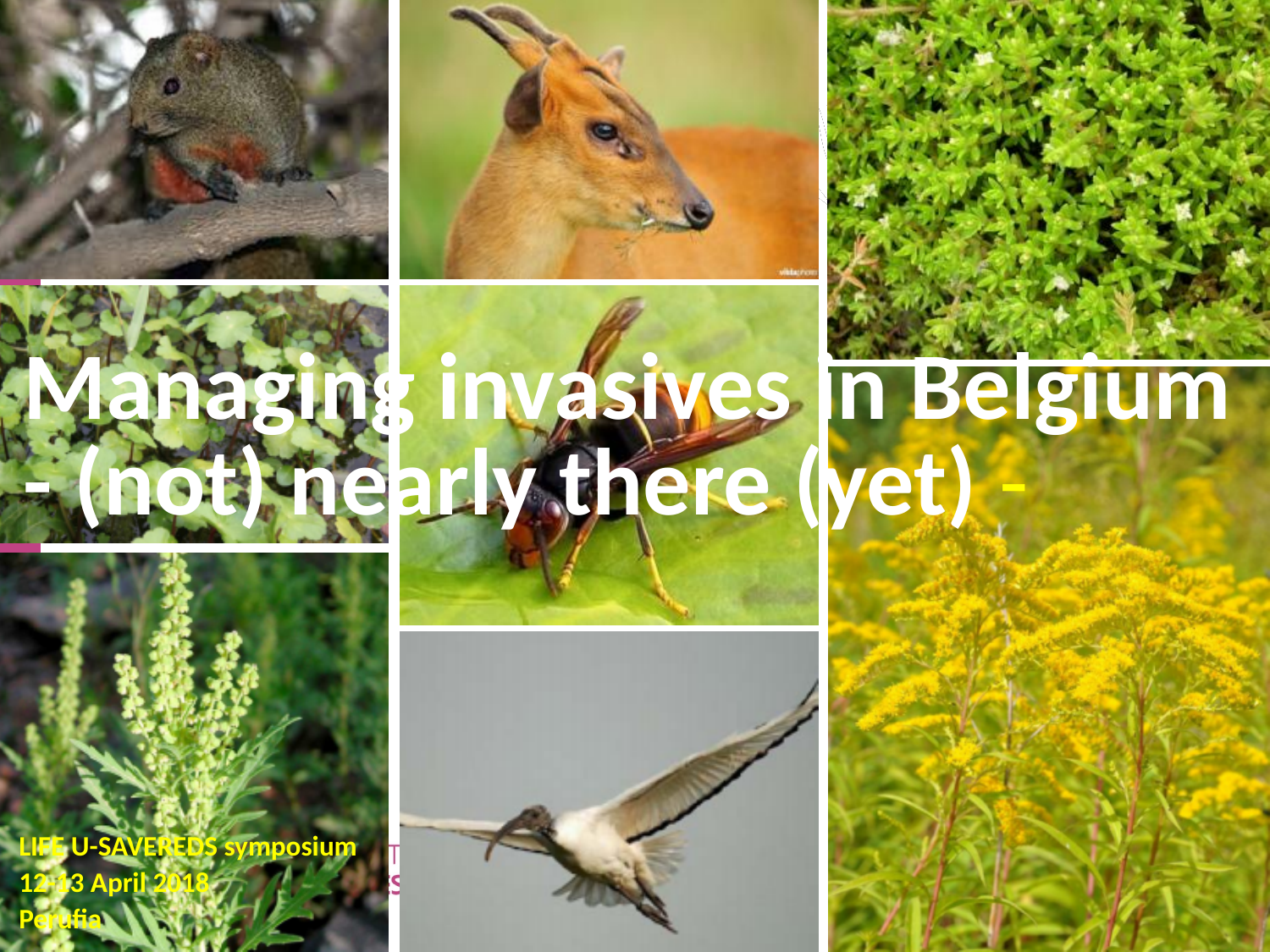

# Managing invasives in Belgium - (not) nearly there (yet) -

LIFE U-SAVEREDS symposium
12-13 April 2018
Perufia